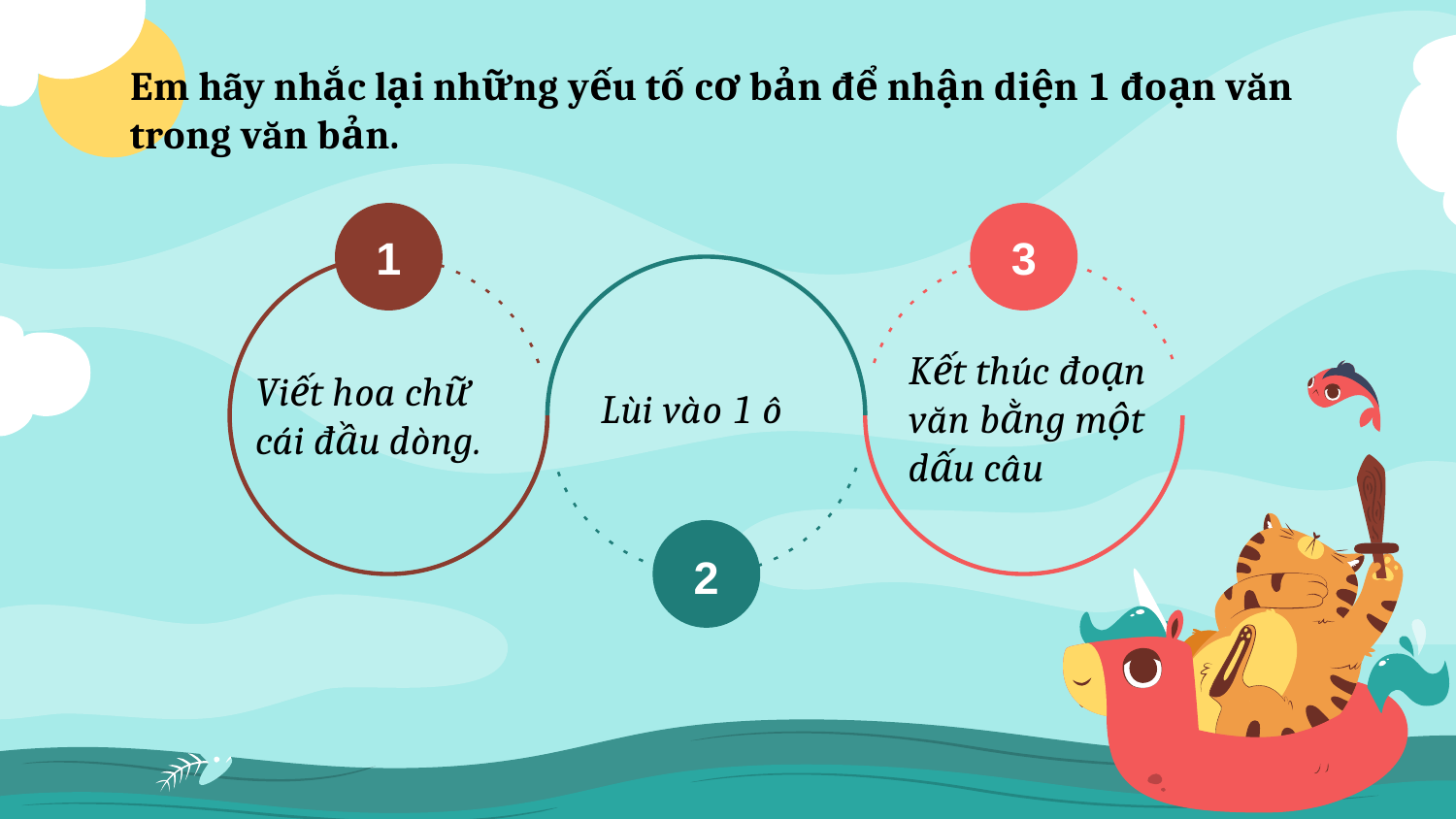

Em hãy nhắc lại những yếu tố cơ bản để nhận diện 1 đoạn văn trong văn bản.

1
3

Lùi vào 1 ô

Viết hoa chữ cái đầu dòng.
Kết thúc đoạn văn bằng một dấu câu

2